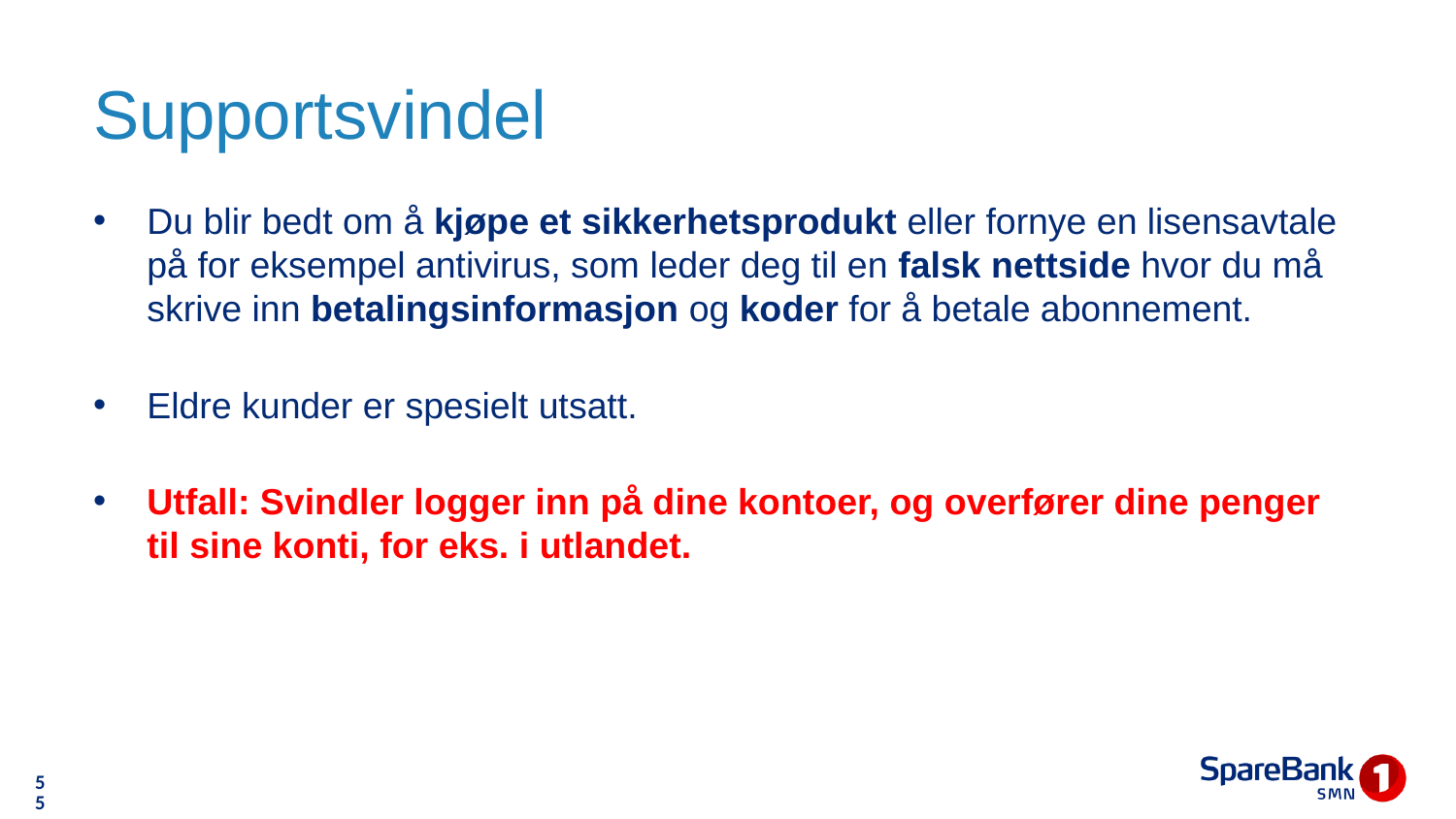

# Supportsvindel
Du blir bedt om å kjøpe et sikkerhetsprodukt eller fornye en lisensavtale på for eksempel antivirus, som leder deg til en falsk nettside hvor du må skrive inn betalingsinformasjon og koder for å betale abonnement.

Eldre kunder er spesielt utsatt.

Utfall: Svindler logger inn på dine kontoer, og overfører dine penger til sine konti, for eks. i utlandet.

55